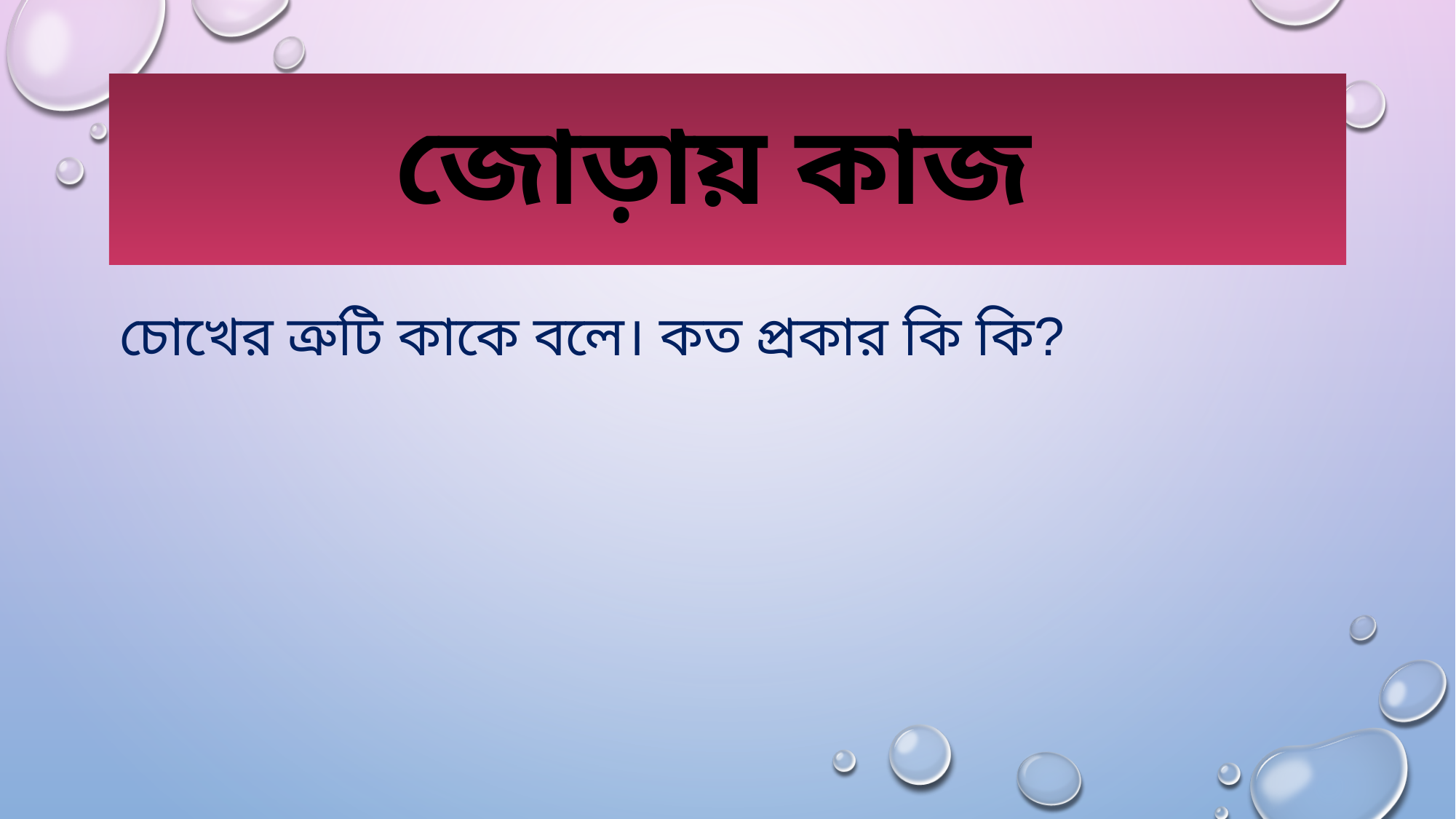

# জোড়ায় কাজ
চোখের ত্রুটি কাকে বলে। কত প্রকার কি কি?